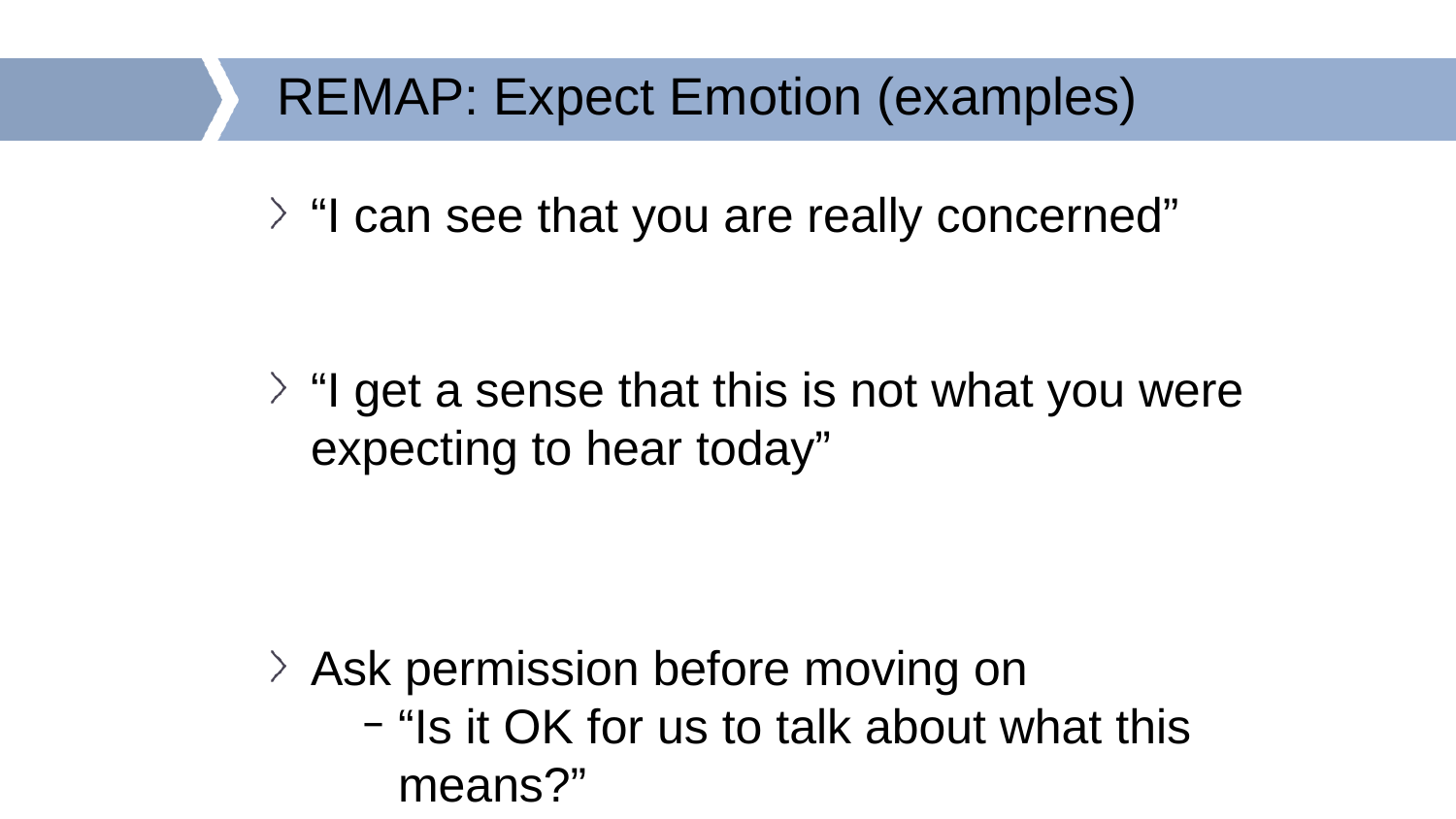

# REMAP: Expect Emotion (examples)

“I can see that you are really concerned”

“I get a sense that this is not what you were expecting to hear today”

Ask permission before moving on
“Is it OK for us to talk about what this means?”